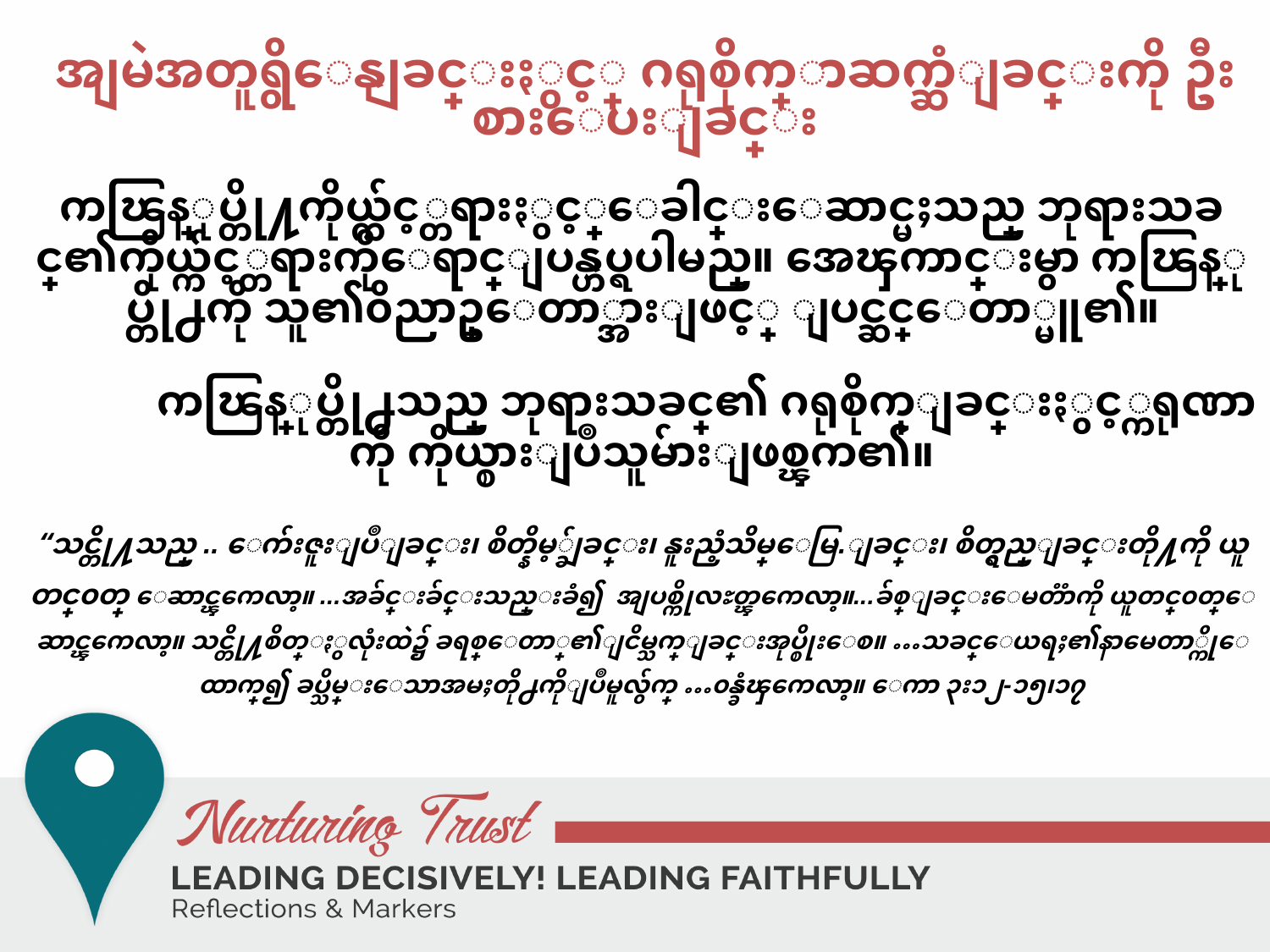

# အျမဲအတူရွိေနျခင္းႏွင့္ ဂရုစိုက္စြာဆက္ဆံျခင္းကို ဦးစားေပးျခင္း

ကၽြန္ုပ္တို႔ကိုယ္က်င့္တရားႏွင့္ေခါင္းေဆာင္မႈသည္ ဘုရားသခင္၏ကိုယ္က်င့္တရားကိုေရာင္ျပန္ဟပ္ရပါမည္။ အေၾကာင္းမွာ ကၽြန္ုပ္တို႕ကို သူ၏၀ိညာဥ္ေတာ္အားျဖင့္ ျပင္ဆင္ေတာ္မူ၏။

                   ကၽြန္ုပ္တို႕သည္ ဘုရားသခင္၏ ဂရုစိုက္ျခင္းႏွင့္ကရုဏာကို ကိုယ္စားျပဳသူမ်ားျဖစ္ၾက၏။

“သင္တို႔သည္ .. ေက်းဇူးျပဳျခင္း၊ စိတ္နိမ့္ခ်ျခင္း၊ နူးညံ့သိမ္ေမြ.ျခင္း၊ စိတ္ရွည္ျခင္းတို႔ကို ယူတင္၀တ္ ေဆာင္ၾကေလာ့။ ...အခ်င္းခ်င္းသည္းခံ၍  အျပစ္ကိုလႊတ္ၾကေလာ့။...ခ်စ္ျခင္းေမတၱာကို ယူတင္၀တ္ေဆာင္ၾကေလာ့။ သင္တို႔စိတ္ႏွလုံးထဲ၌ ခရစ္ေတာ္၏ျငိမ္သက္ျခင္းအုပ္စိုးေစ။ …သခင္ေယရႈ၏နာမေတာ္ကိုေထာက္၍ ခပ္သိမ္းေသာအမႈတို႕ကိုျပဳမူလွ်က္ …၀န္ခံၾကေလာ့။ ေကာ ၃း၁၂-၁၅၊၁၇